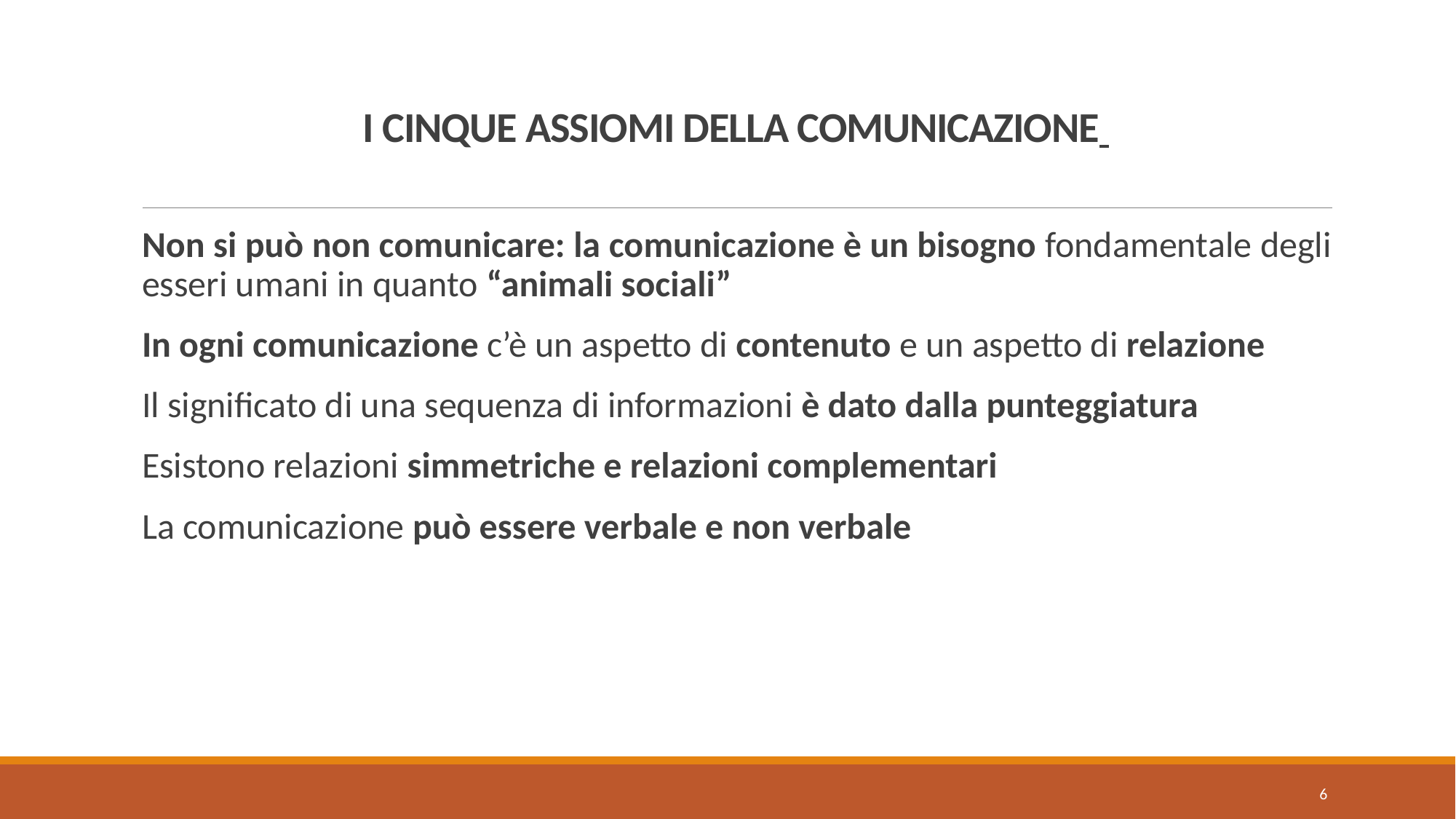

# I CINQUE ASSIOMI DELLA COMUNICAZIONE
Non si può non comunicare: la comunicazione è un bisogno fondamentale degli esseri umani in quanto “animali sociali”
In ogni comunicazione c’è un aspetto di contenuto e un aspetto di relazione
Il significato di una sequenza di informazioni è dato dalla punteggiatura
Esistono relazioni simmetriche e relazioni complementari
La comunicazione può essere verbale e non verbale

6